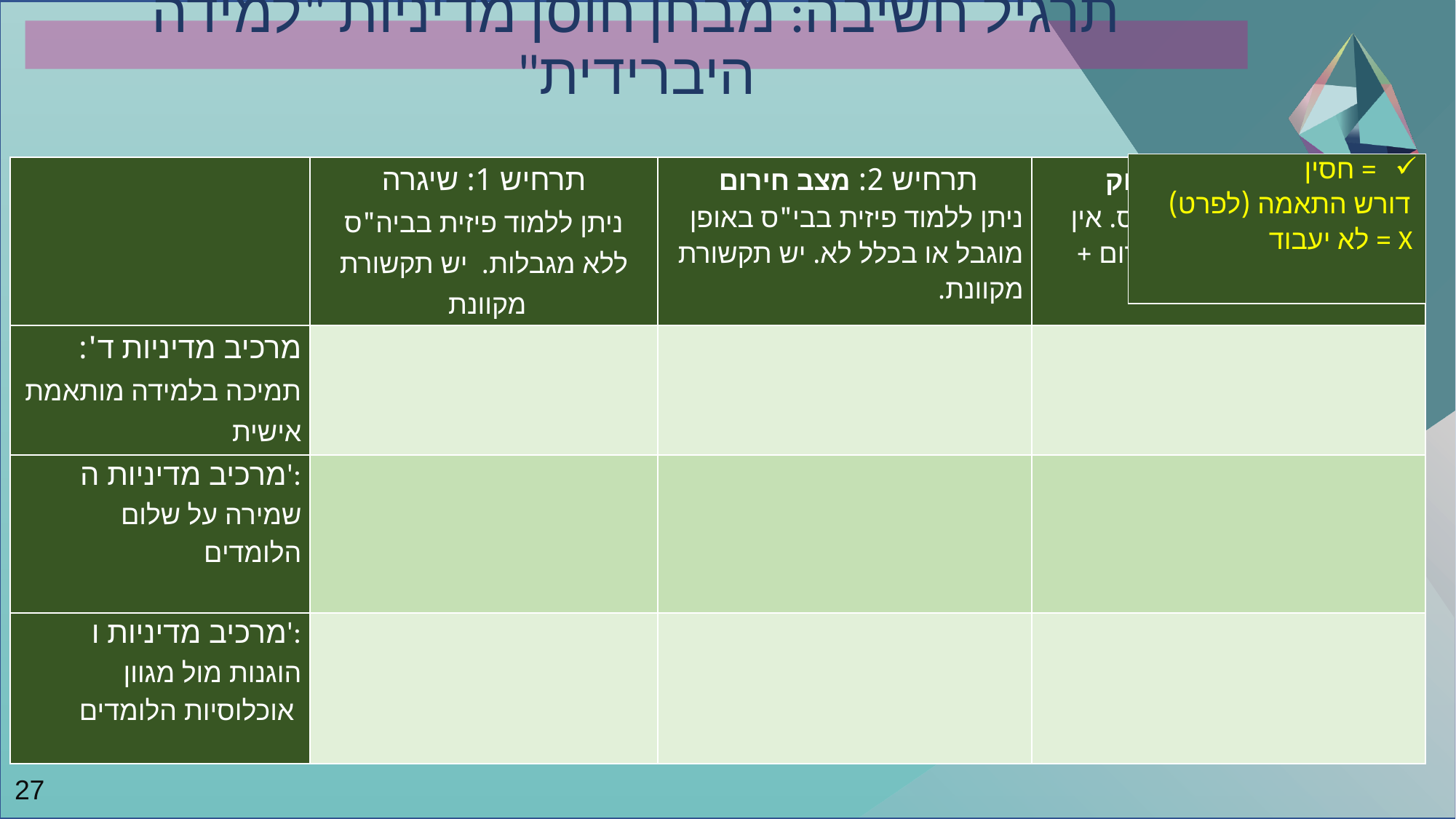

# תרגיל חשיבה: מבחן חוסן מדיניות "למידה היברידית"
| = חסין דורש התאמה (לפרט) X = לא יעבוד |
| --- |
|  | תרחיש 1: שיגרה ניתן ללמוד פיזית בביה"ס ללא מגבלות. יש תקשורת מקוונת | תרחיש 2: מצב חירום ניתן ללמוד פיזית בבי"ס באופן מוגבל או בכלל לא. יש תקשורת מקוונת. | תרחיש 3: מצב ניתוק לא ניתן ללמוד פיזית בבי"ס. אין תקשורת מקוונת (מצב חירום + מתקפת סייבר) |
| --- | --- | --- | --- |
| מרכיב מדיניות ד': תמיכה בלמידה מותאמת אישית |  |  |  |
| מרכיב מדיניות ה': שמירה על שלום הלומדים |  |  |  |
| מרכיב מדיניות ו': הוגנות מול מגוון אוכלוסיות הלומדים |  |  |  |
27